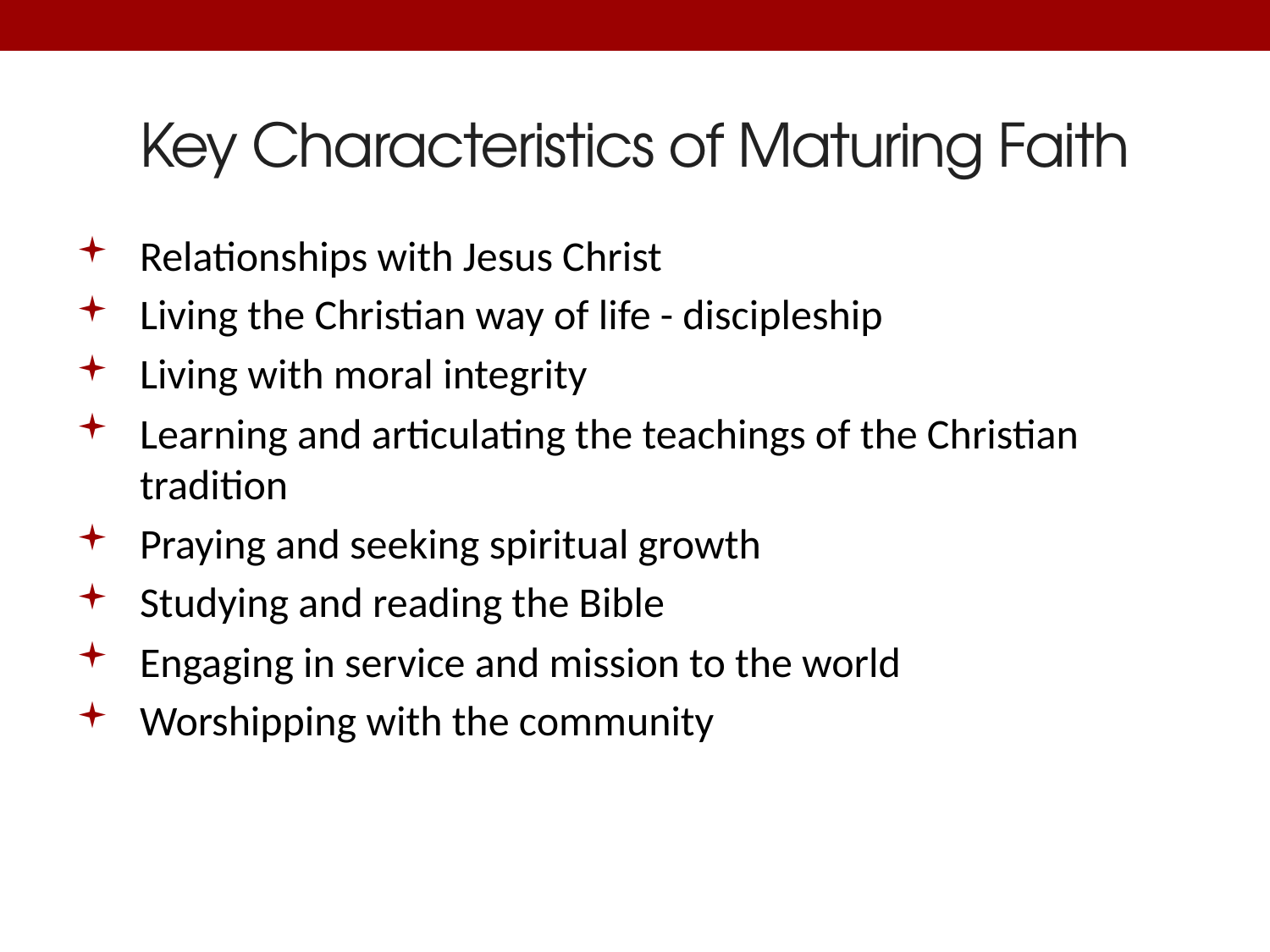

# Key Characteristics of Maturing Faith
Relationships with Jesus Christ
Living the Christian way of life - discipleship
Living with moral integrity
Learning and articulating the teachings of the Christian tradition
Praying and seeking spiritual growth
Studying and reading the Bible
Engaging in service and mission to the world
Worshipping with the community